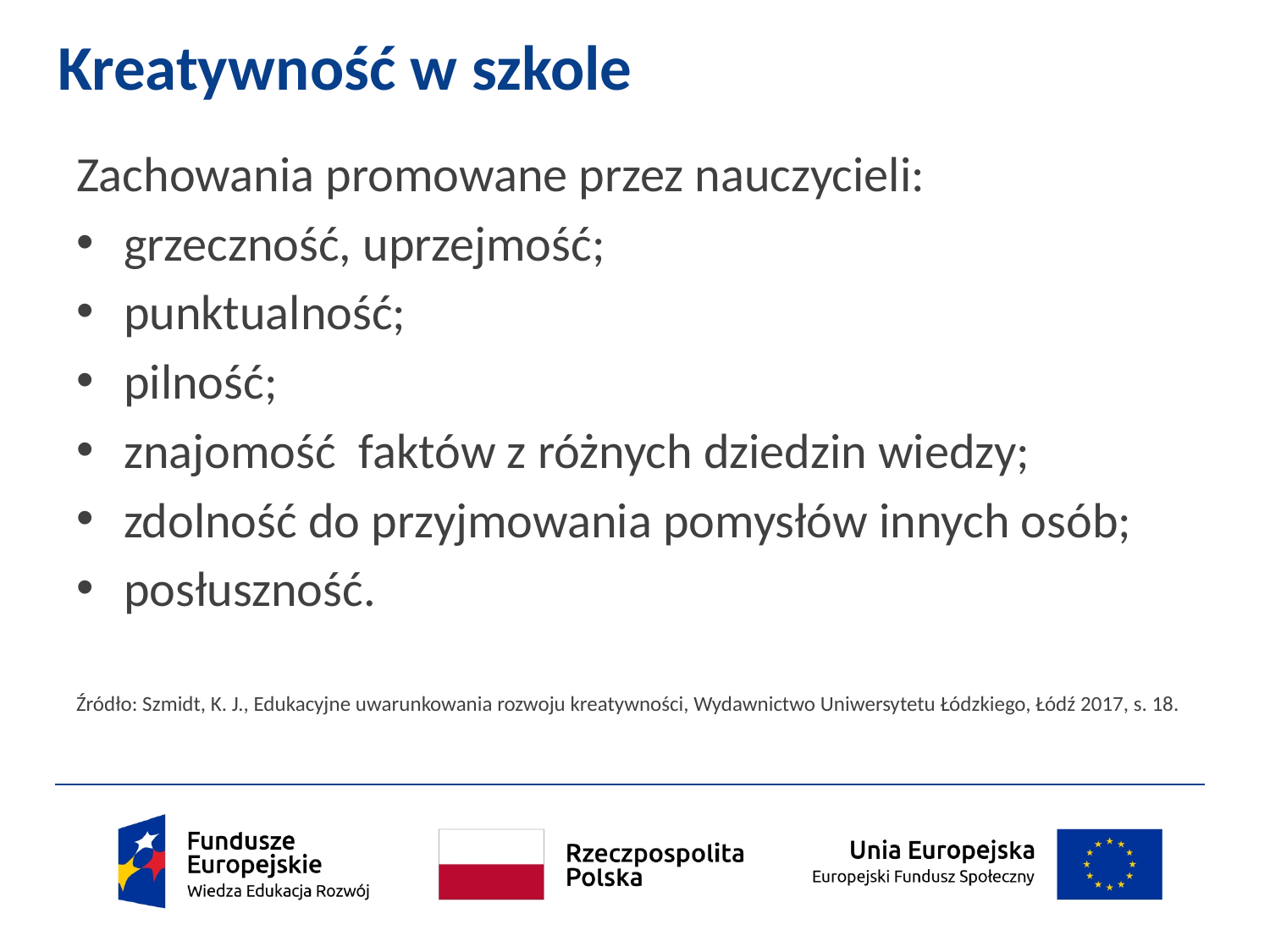

# Kreatywność w szkole
Zachowania promowane przez nauczycieli:
grzeczność, uprzejmość;
punktualność;
pilność;
znajomość  faktów z różnych dziedzin wiedzy;
zdolność do przyjmowania pomysłów innych osób;
posłuszność.

Źródło: Szmidt, K. J., Edukacyjne uwarunkowania rozwoju kreatywności, Wydawnictwo Uniwersytetu Łódzkiego, Łódź 2017, s. 18.